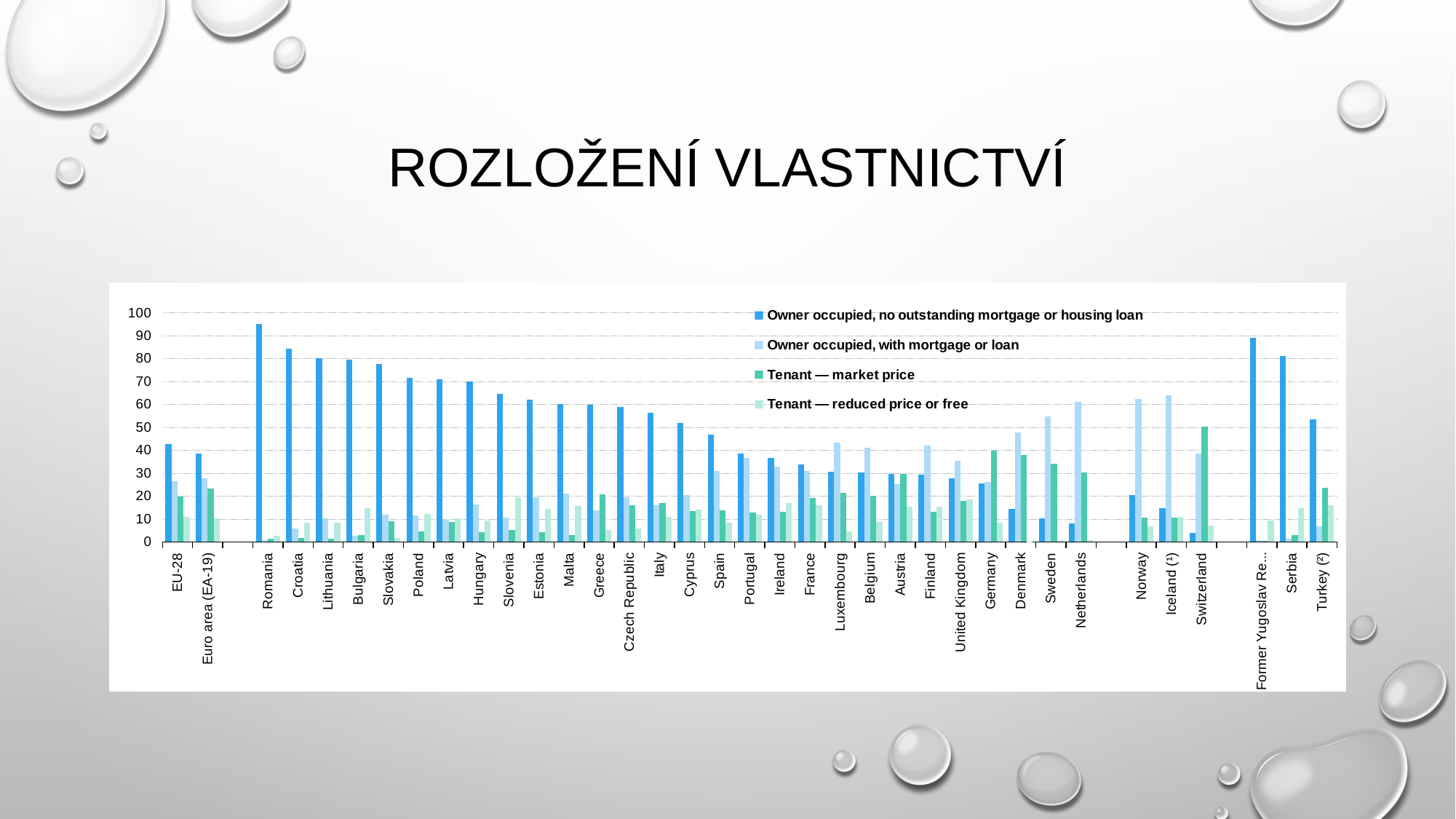

# Rozložení vlastnictví

### Chart:

| Category | Owner occupied, no outstanding mortgage or housing loan | Owner occupied, with mortgage or loan | Tenant — market price | Tenant — reduced price or free |
|---|---|---|---|---|
| EU-28 | 42.6 | 26.6 | 19.9 | 10.8 |
| Euro area (EA-19) | 38.5 | 27.9 | 23.3 | 10.3 |
|  | None | None | None | None |
| Romania | 95.1 | 0.9 | 1.5 | 2.5 |
| Croatia | 84.3 | 5.8 | 1.6 | 8.4 |
| Lithuania | 80.1 | 10.2 | 1.3 | 8.3 |
| Bulgaria | 79.7 | 2.6 | 2.9 | 14.8 |
| Slovakia | 77.8 | 11.8 | 8.9 | 1.6 |
| Poland | 71.8 | 11.6 | 4.5 | 12.1 |
| Latvia | 71.1 | 9.8 | 8.7 | 10.4 |
| Hungary | 70.0 | 16.3 | 4.3 | 9.3 |
| Slovenia | 64.5 | 10.6 | 5.3 | 19.6 |
| Estonia | 62.0 | 19.5 | 4.1 | 14.5 |
| Malta | 60.3 | 21.1 | 3.0 | 15.6 |
| Greece | 60.0 | 13.9 | 20.8 | 5.3 |
| Czech Republic | 58.8 | 19.4 | 16.0 | 5.8 |
| Italy | 56.3 | 15.9 | 16.8 | 11.0 |
| Cyprus | 52.0 | 20.4 | 13.4 | 14.1 |
| Spain | 46.9 | 30.9 | 13.8 | 8.4 |
| Portugal | 38.5 | 36.7 | 12.9 | 11.8 |
| Ireland | 36.8 | 32.9 | 13.2 | 17.1 |
| France | 33.8 | 31.0 | 19.2 | 16.0 |
| Luxembourg | 30.5 | 43.3 | 21.5 | 4.6 |
| Belgium | 30.2 | 41.1 | 20.0 | 8.7 |
| Austria | 29.8 | 25.2 | 29.7 | 15.3 |
| Finland | 29.5 | 42.0 | 13.0 | 15.4 |
| United Kingdom | 27.9 | 35.5 | 18.0 | 18.6 |
| Germany | 25.5 | 26.2 | 39.8 | 8.4 |
| Denmark | 14.4 | 47.7 | 37.9 | 0.1 |
| Sweden | 10.4 | 54.8 | 34.0 | 0.8 |
| Netherlands | 8.0 | 61.0 | 30.3 | 0.7 |
|  | None | None | None | None |
| Norway | 20.4 | 62.3 | 10.5 | 6.8 |
| Iceland (¹) | 14.8 | 63.9 | 10.5 | 10.8 |
| Switzerland | 4.0 | 38.5 | 50.2 | 7.2 |
|  | None | None | None | None |
| Former Yugoslav Republic of Macedonia | 89.2 | 0.8 | 0.6 | 9.4 |
| Serbia | 81.1 | 1.3 | 3.1 | 14.6 |
| Turkey (²) | 53.5 | 6.9 | 23.5 | 16.1 |